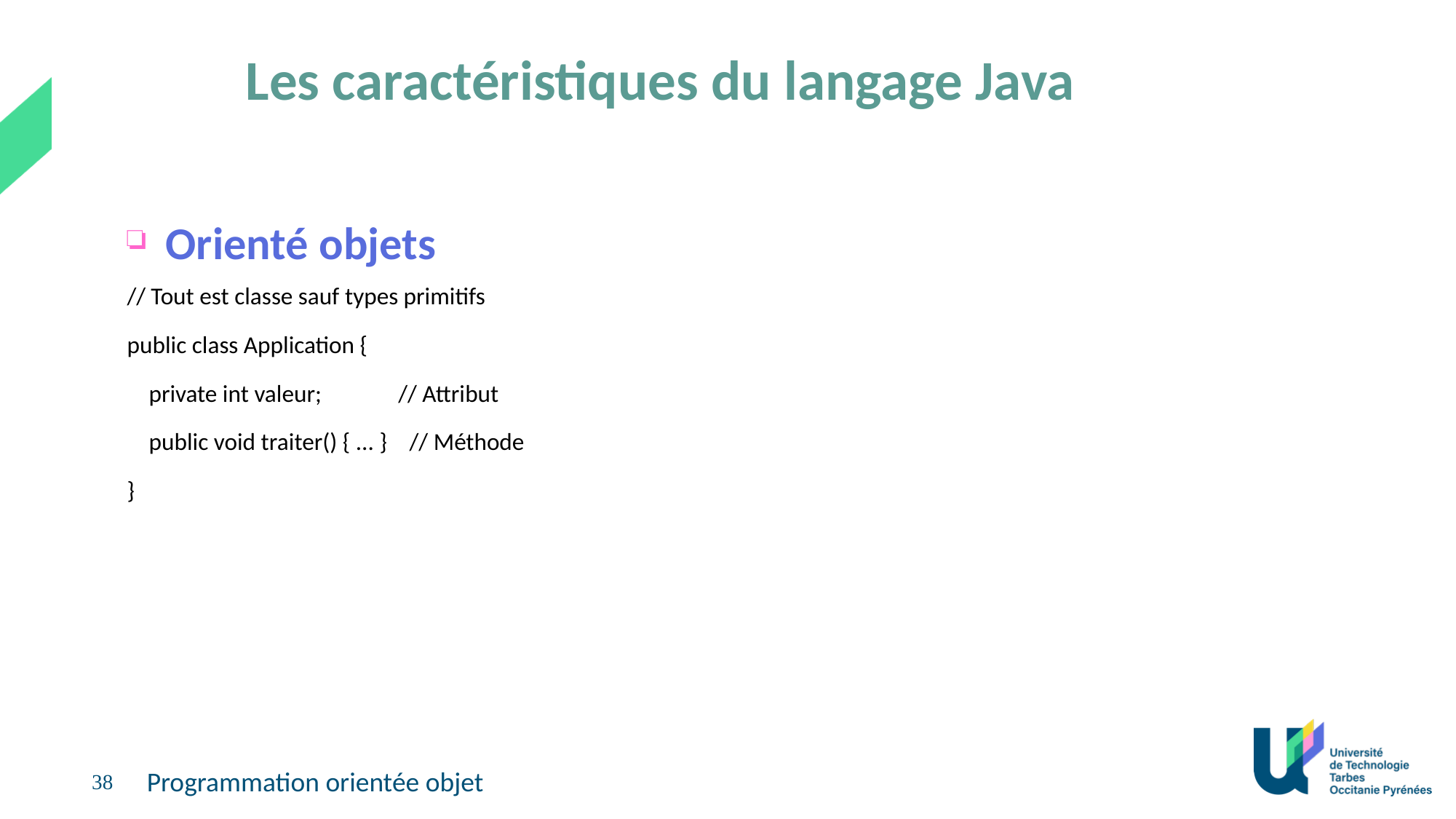

# Les caractéristiques du langage Java
Orienté objets
// Tout est classe sauf types primitifs
public class Application {
    private int valeur;              // Attribut
    public void traiter() { ... }    // Méthode
}
38
Programmation orientée objet